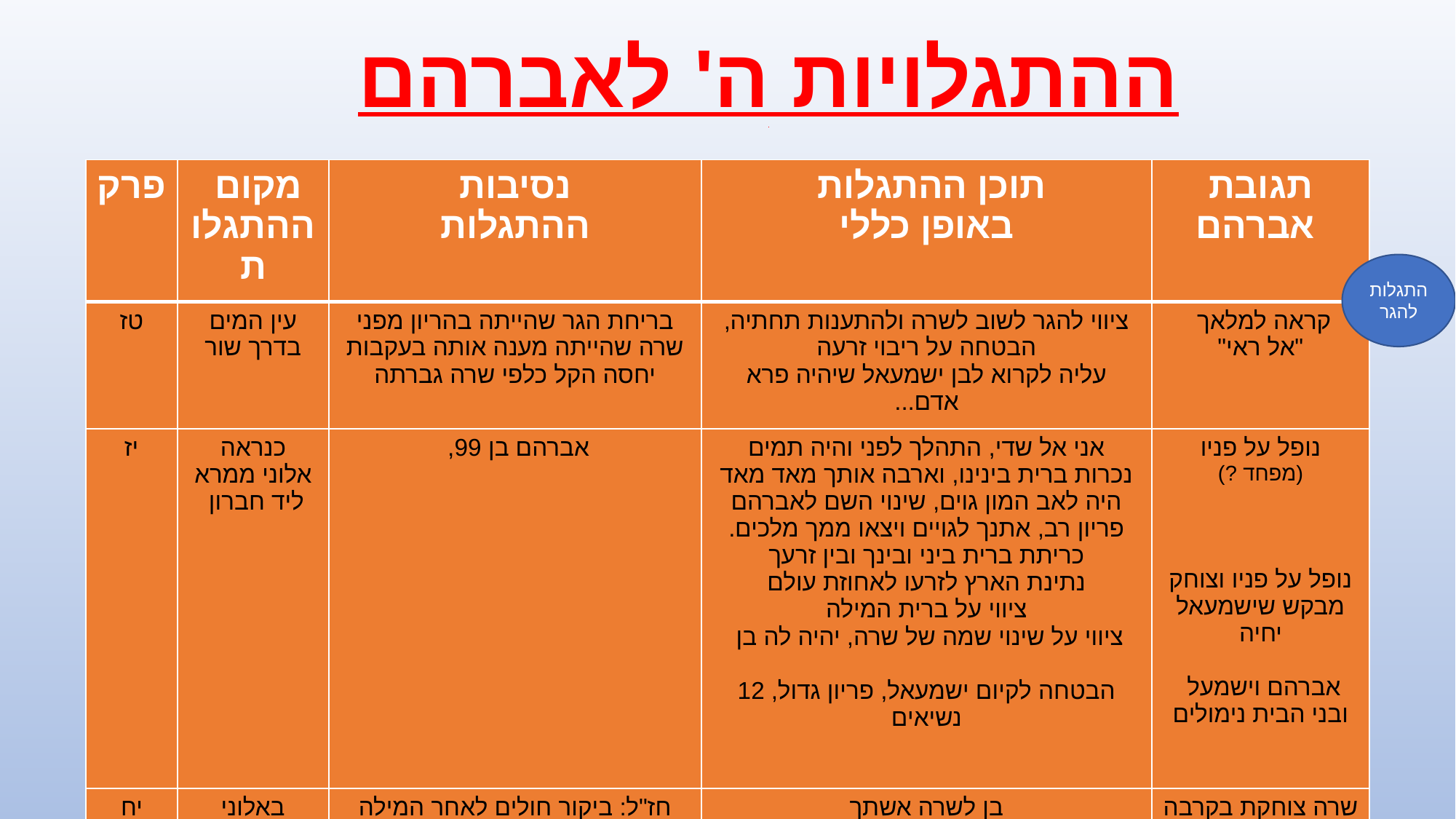

ההתגלויות ה' לאברהם
| פרק | מקום ההתגלות | נסיבות ההתגלות | תוכן ההתגלות באופן כללי | תגובת אברהם |
| --- | --- | --- | --- | --- |
| טז | עין המים בדרך שור | בריחת הגר שהייתה בהריון מפני שרה שהייתה מענה אותה בעקבות יחסה הקל כלפי שרה גברתה | ציווי להגר לשוב לשרה ולהתענות תחתיה, הבטחה על ריבוי זרעה עליה לקרוא לבן ישמעאל שיהיה פרא אדם... | קראה למלאך "אל ראי" |
| יז | כנראה אלוני ממרא ליד חברון | אברהם בן 99, | אני אל שדי, התהלך לפני והיה תמים נכרות ברית בינינו, וארבה אותך מאד מאד היה לאב המון גוים, שינוי השם לאברהם פריון רב, אתנך לגויים ויצאו ממך מלכים. כריתת ברית ביני ובינך ובין זרעך נתינת הארץ לזרעו לאחוזת עולם ציווי על ברית המילה ציווי על שינוי שמה של שרה, יהיה לה בן הבטחה לקיום ישמעאל, פריון גדול, 12 נשיאים | נופל על פניו (מפחד ?) נופל על פניו וצוחק מבקש שישמעאל יחיה אברהם וישמעל ובני הבית נימולים |
| יח | באלוני ממרא | חז"ל: ביקור חולים לאחר המילה לבשר לשרה על הבן | בן לשרה אשתך ביקורת לצחוק שרה וחזרה על ההבטחה. | שרה צוחקת בקרבה שרה מתכחשת לצחוק |
התגלות להגר